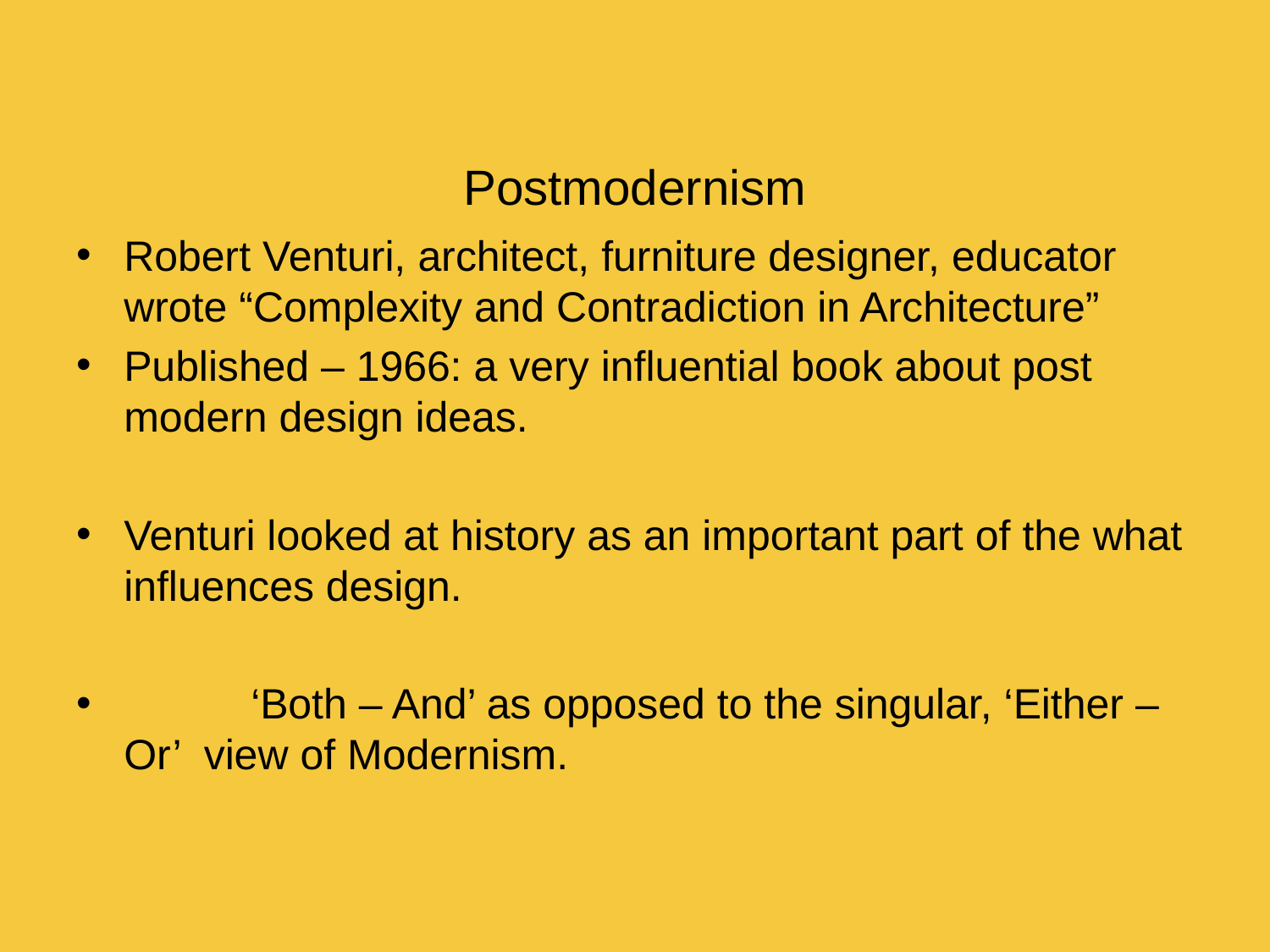

# Postmodernism
Robert Venturi, architect, furniture designer, educator wrote “Complexity and Contradiction in Architecture”
Published – 1966: a very influential book about post modern design ideas.

Venturi looked at history as an important part of the what influences design.

	‘Both – And’ as opposed to the singular, ‘Either – Or’  view of Modernism.